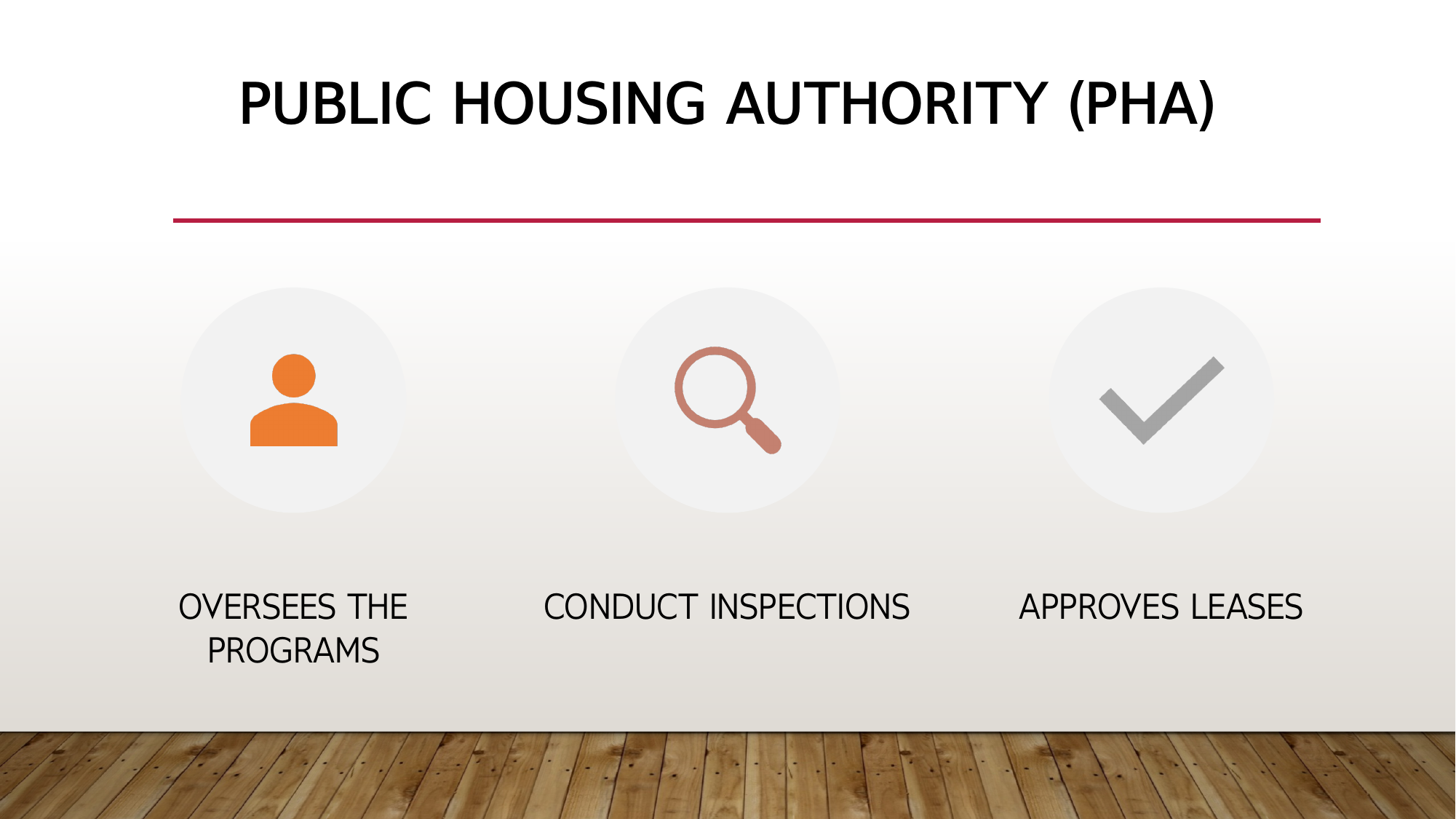

# Public Housing Authority (PHA)
Oversees the programs
Conduct inspections
Approves leases